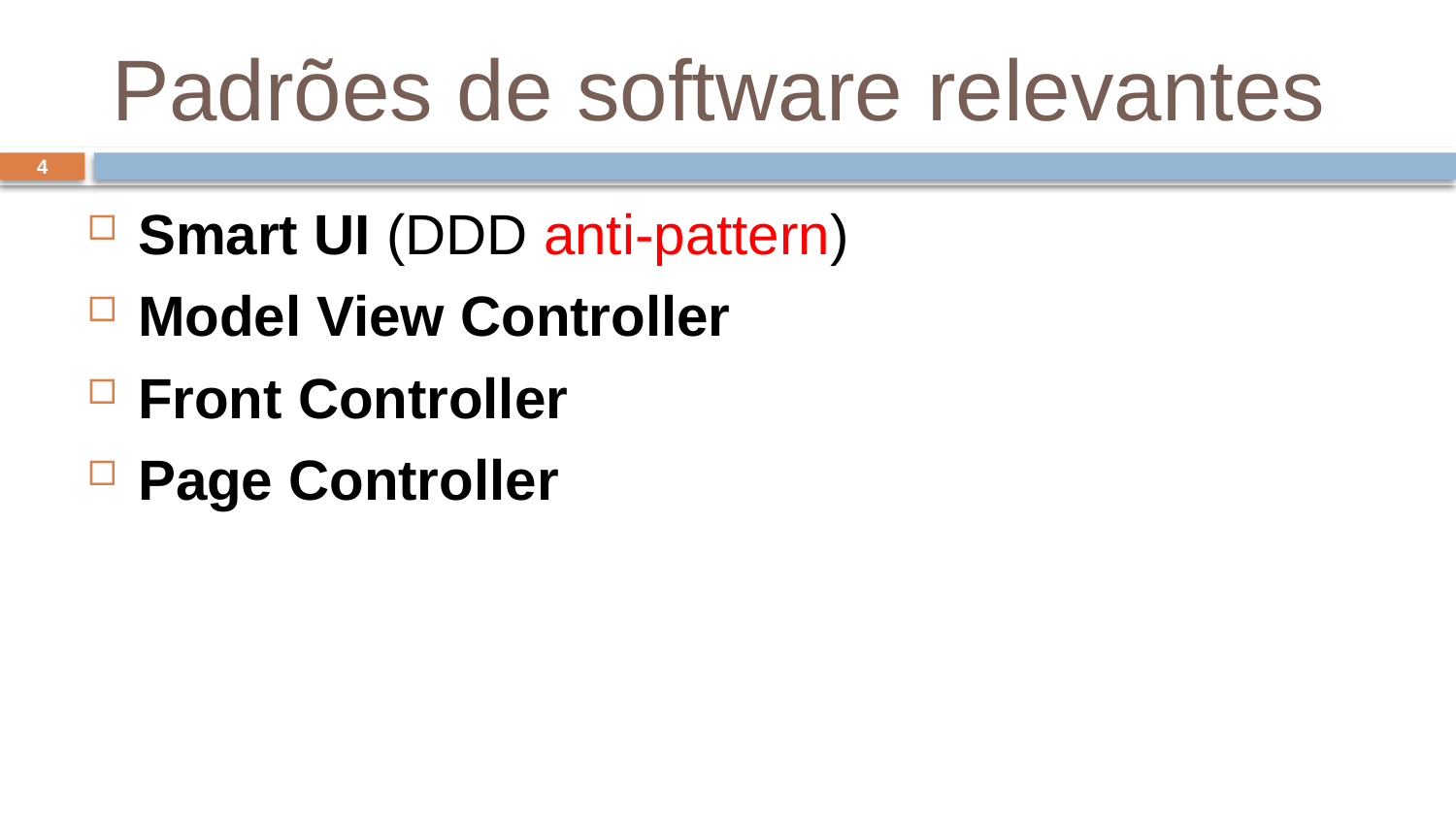

# Padrões de software relevantes
4
Smart UI (DDD anti-pattern)
Model View Controller
Front Controller
Page Controller